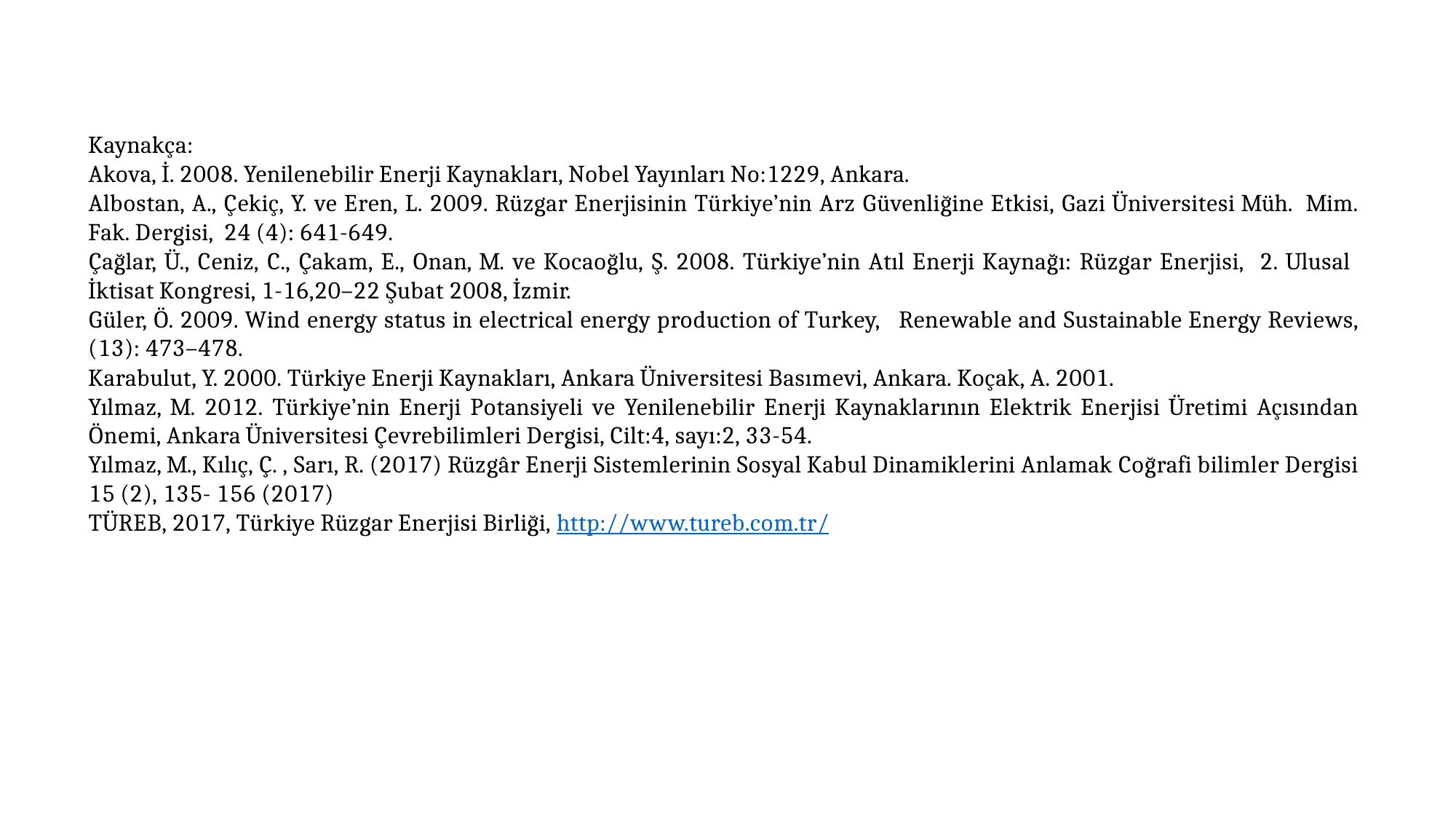

Kaynakça:
Akova, İ. 2008. Yenilenebilir Enerji Kaynakları, Nobel Yayınları No:1229, Ankara.
Albostan, A., Çekiç, Y. ve Eren, L. 2009. Rüzgar Enerjisinin Türkiye’nin Arz Güvenliğine Etkisi, Gazi Üniversitesi Müh.  Mim. Fak. Dergisi,  24 (4): 641-649.
Çağlar, Ü., Ceniz, C., Çakam, E., Onan, M. ve Kocaoğlu, Ş. 2008. Türkiye’nin Atıl Enerji Kaynağı: Rüzgar Enerjisi,  2. Ulusal  İktisat Kongresi, 1-16,20–22 Şubat 2008, İzmir.
Güler, Ö. 2009. Wind energy status in electrical energy production of Turkey,   Renewable and Sustainable Energy Reviews, (13): 473–478.
Karabulut, Y. 2000. Türkiye Enerji Kaynakları, Ankara Üniversitesi Basımevi, Ankara. Koçak, A. 2001.
Yılmaz, M. 2012. Türkiye’nin Enerji Potansiyeli ve Yenilenebilir Enerji Kaynaklarının Elektrik Enerjisi Üretimi Açısından Önemi, Ankara Üniversitesi Çevrebilimleri Dergisi, Cilt:4, sayı:2, 33-54.
Yılmaz, M., Kılıç, Ç. , Sarı, R. (2017) Rüzgâr Enerji Sistemlerinin Sosyal Kabul Dinamiklerini Anlamak Coğrafi bilimler Dergisi 15 (2), 135- 156 (2017)
TÜREB, 2017, Türkiye Rüzgar Enerjisi Birliği, http://www.tureb.com.tr/